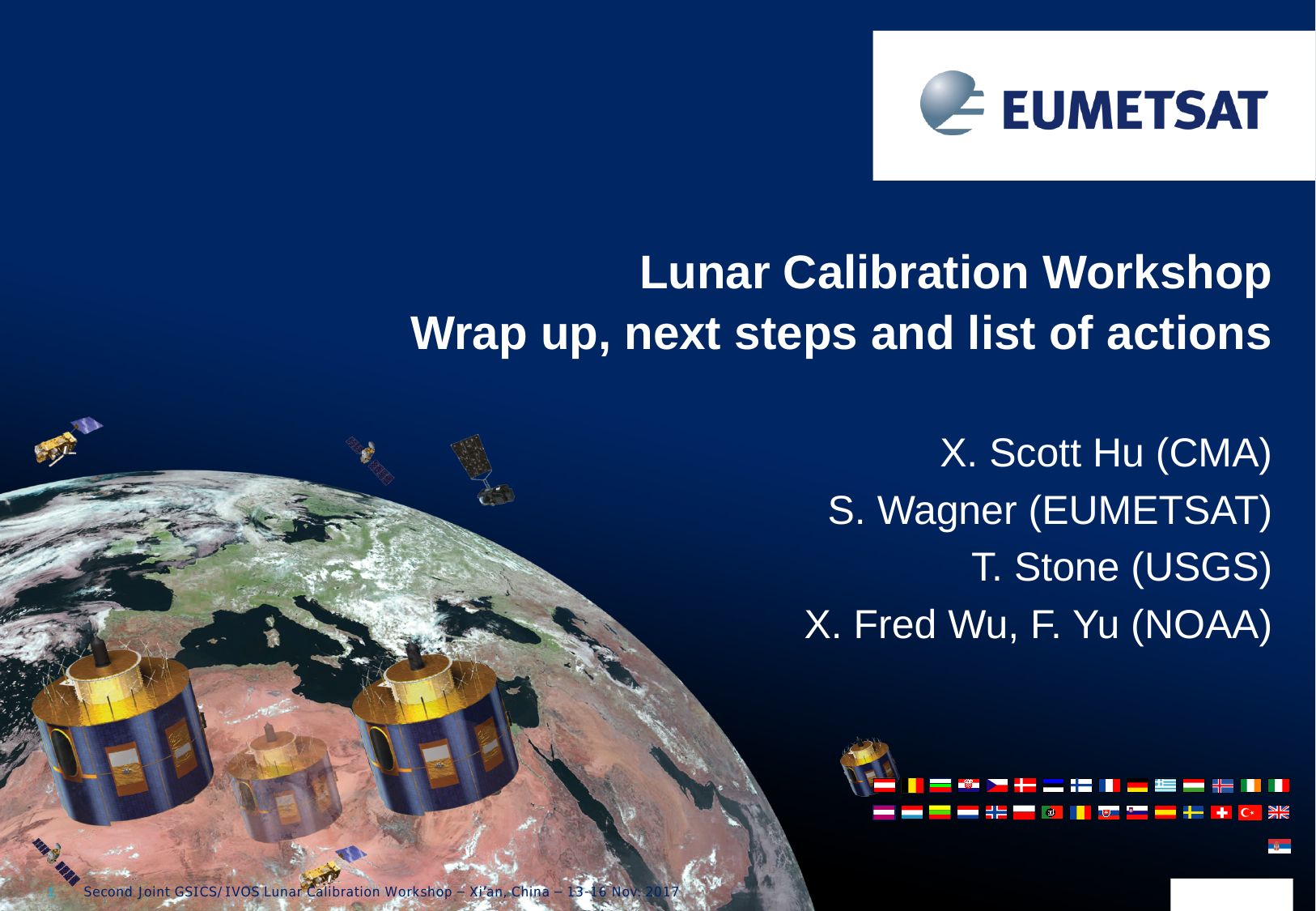

Lunar Calibration Workshop
Wrap up, next steps and list of actions
X. Scott Hu (CMA)
S. Wagner (EUMETSAT)
T. Stone (USGS)
X. Fred Wu, F. Yu (NOAA)